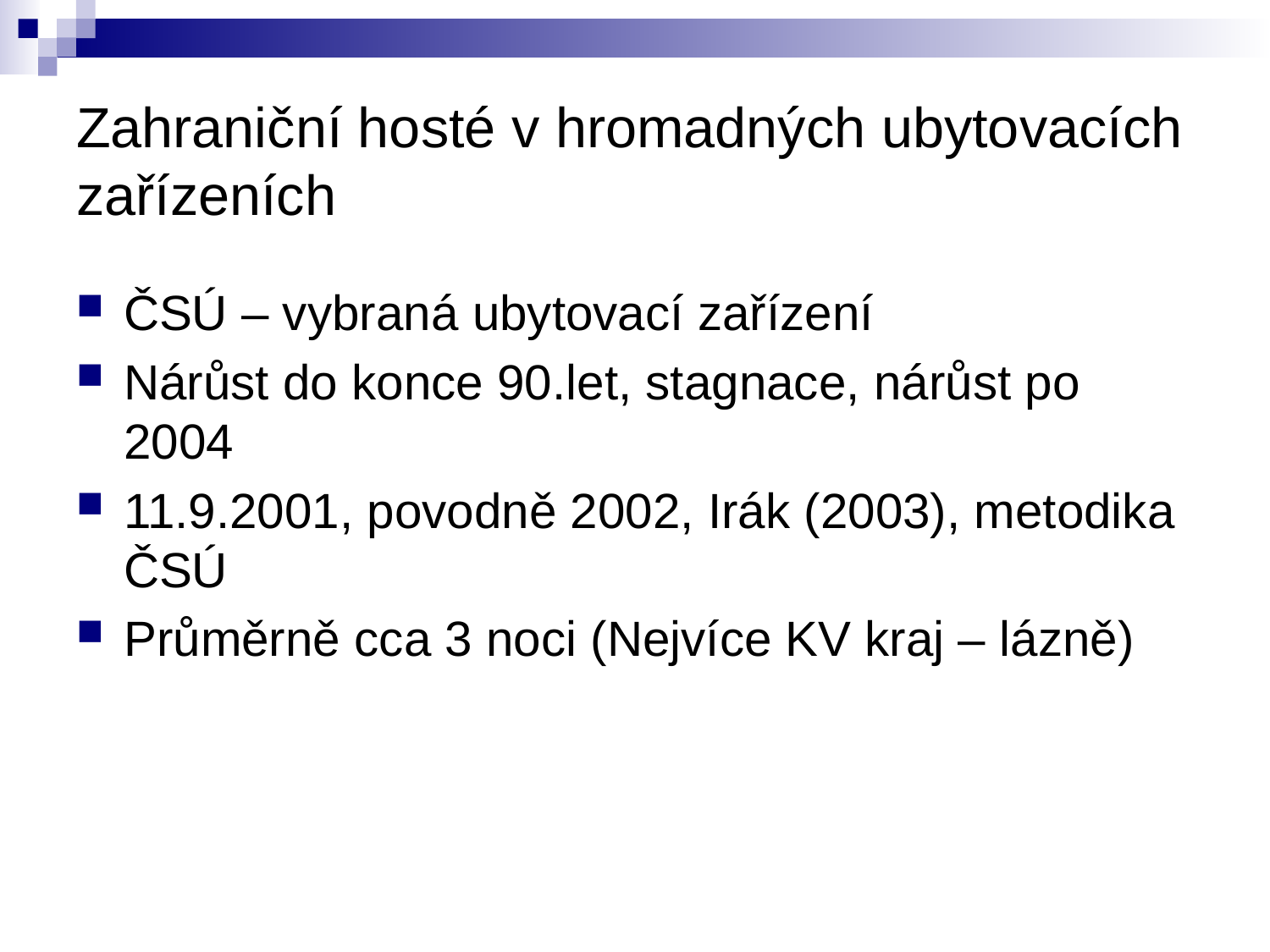

# Zahraniční hosté v hromadných ubytovacích zařízeních
ČSÚ – vybraná ubytovací zařízení
Nárůst do konce 90.let, stagnace, nárůst po 2004
11.9.2001, povodně 2002, Irák (2003), metodika ČSÚ
Průměrně cca 3 noci (Nejvíce KV kraj – lázně)